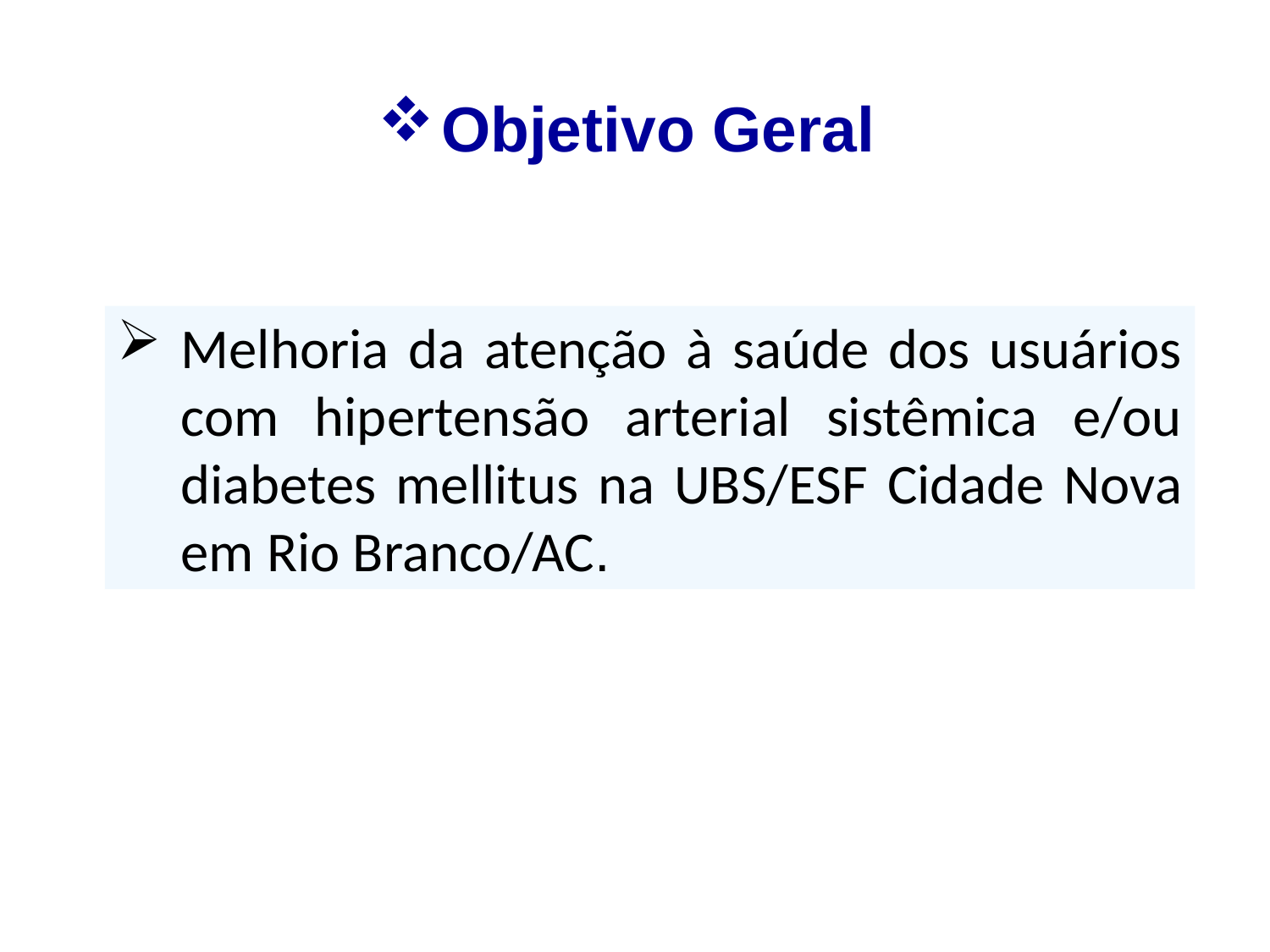

# Objetivo Geral

Melhoria da atenção à saúde dos usuários com hipertensão arterial sistêmica e/ou diabetes mellitus na UBS/ESF Cidade Nova em Rio Branco/AC.